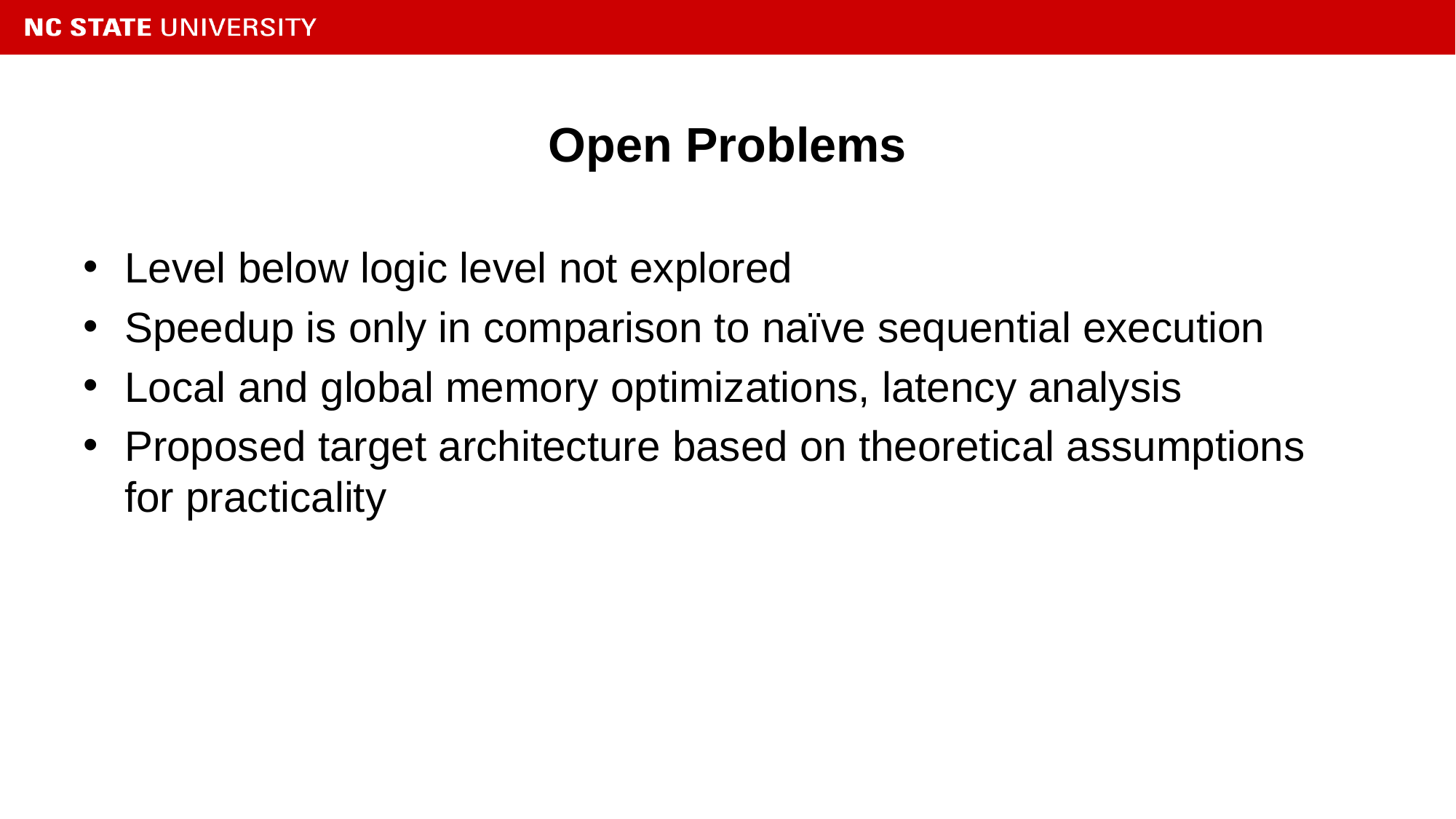

# Open Problems
Level below logic level not explored
Speedup is only in comparison to naïve sequential execution
Local and global memory optimizations, latency analysis
Proposed target architecture based on theoretical assumptions for practicality